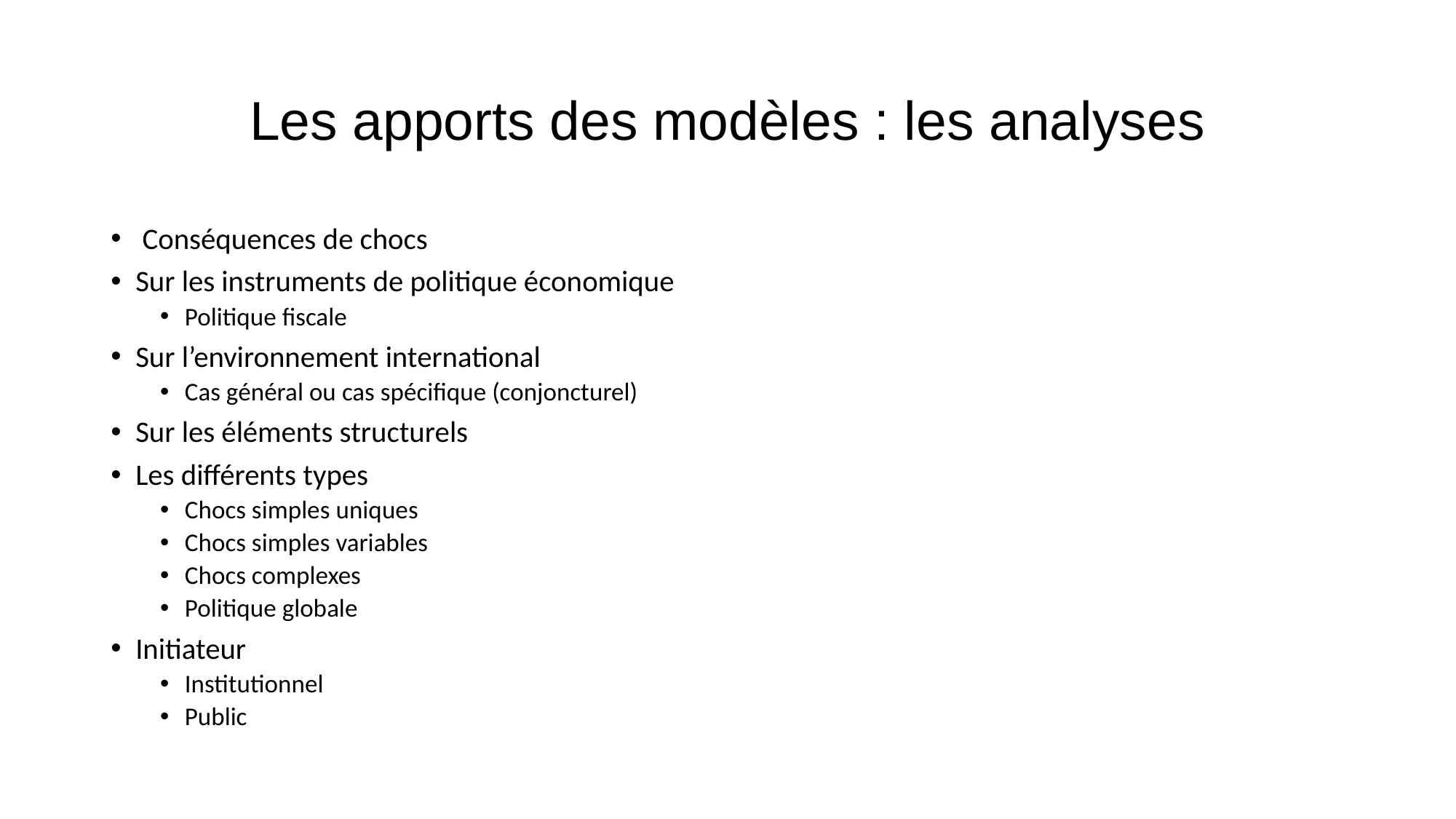

# Les apports des modèles : les analyses
 Conséquences de chocs
Sur les instruments de politique économique
Politique fiscale
Sur l’environnement international
Cas général ou cas spécifique (conjoncturel)
Sur les éléments structurels
Les différents types
Chocs simples uniques
Chocs simples variables
Chocs complexes
Politique globale
Initiateur
Institutionnel
Public